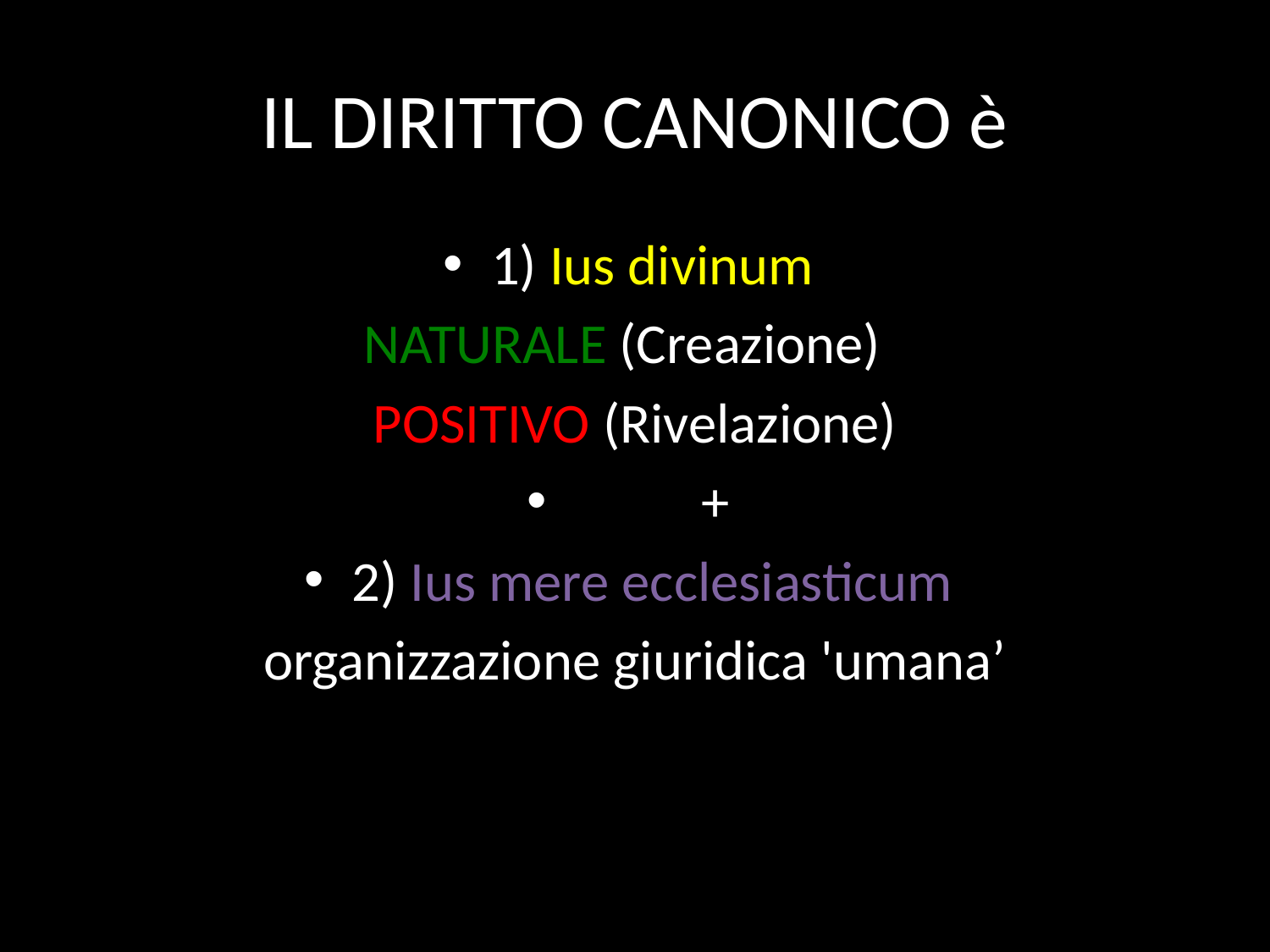

# IL DIRITTO CANONICO è
1) Ius divinum
NATURALE (Creazione)
POSITIVO (Rivelazione)
	+
2) Ius mere ecclesiasticum
organizzazione giuridica 'umana’